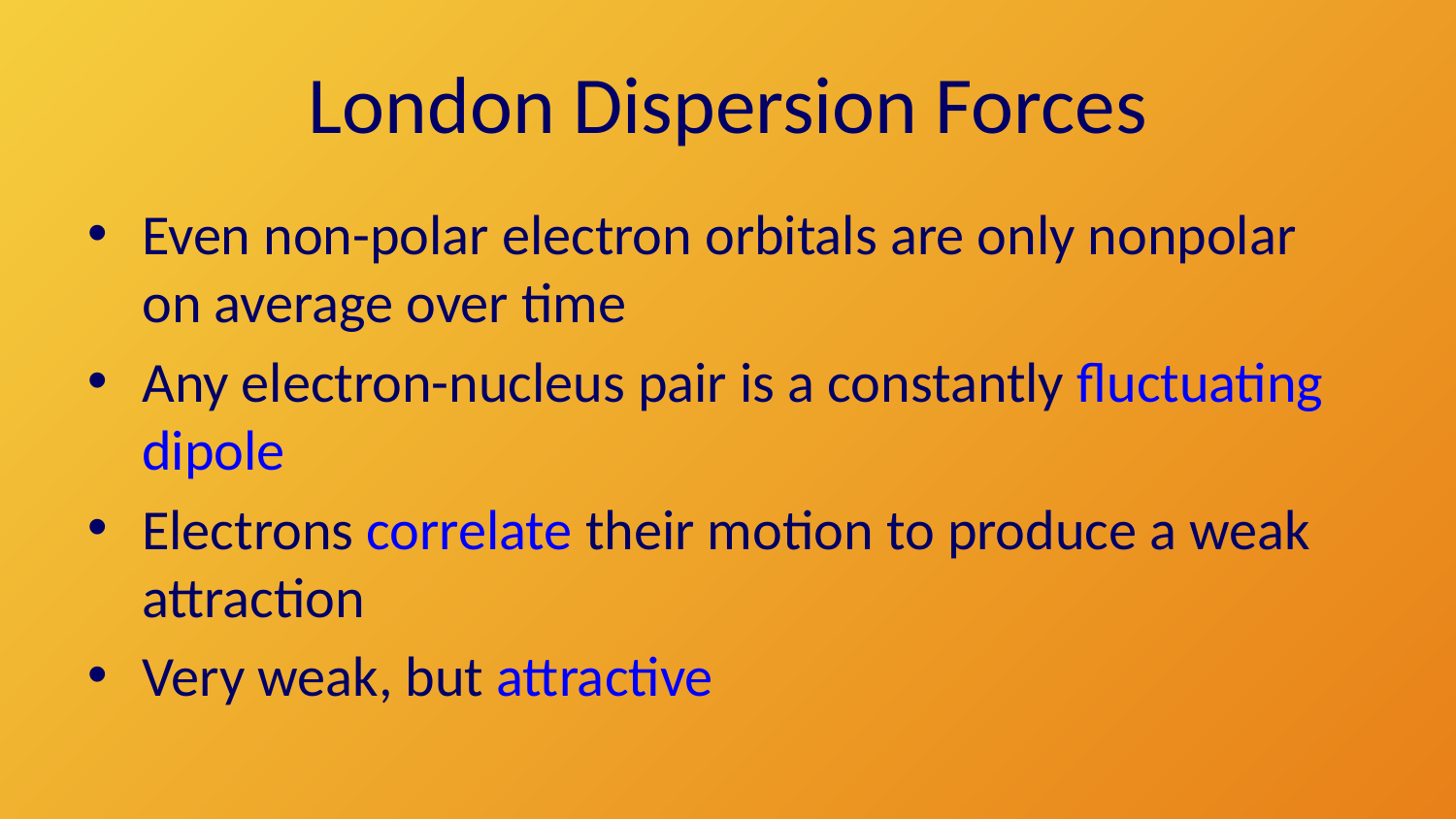

# London Dispersion Forces
Even non-polar electron orbitals are only nonpolar on average over time
Any electron-nucleus pair is a constantly fluctuating dipole
Electrons correlate their motion to produce a weak attraction
Very weak, but attractive